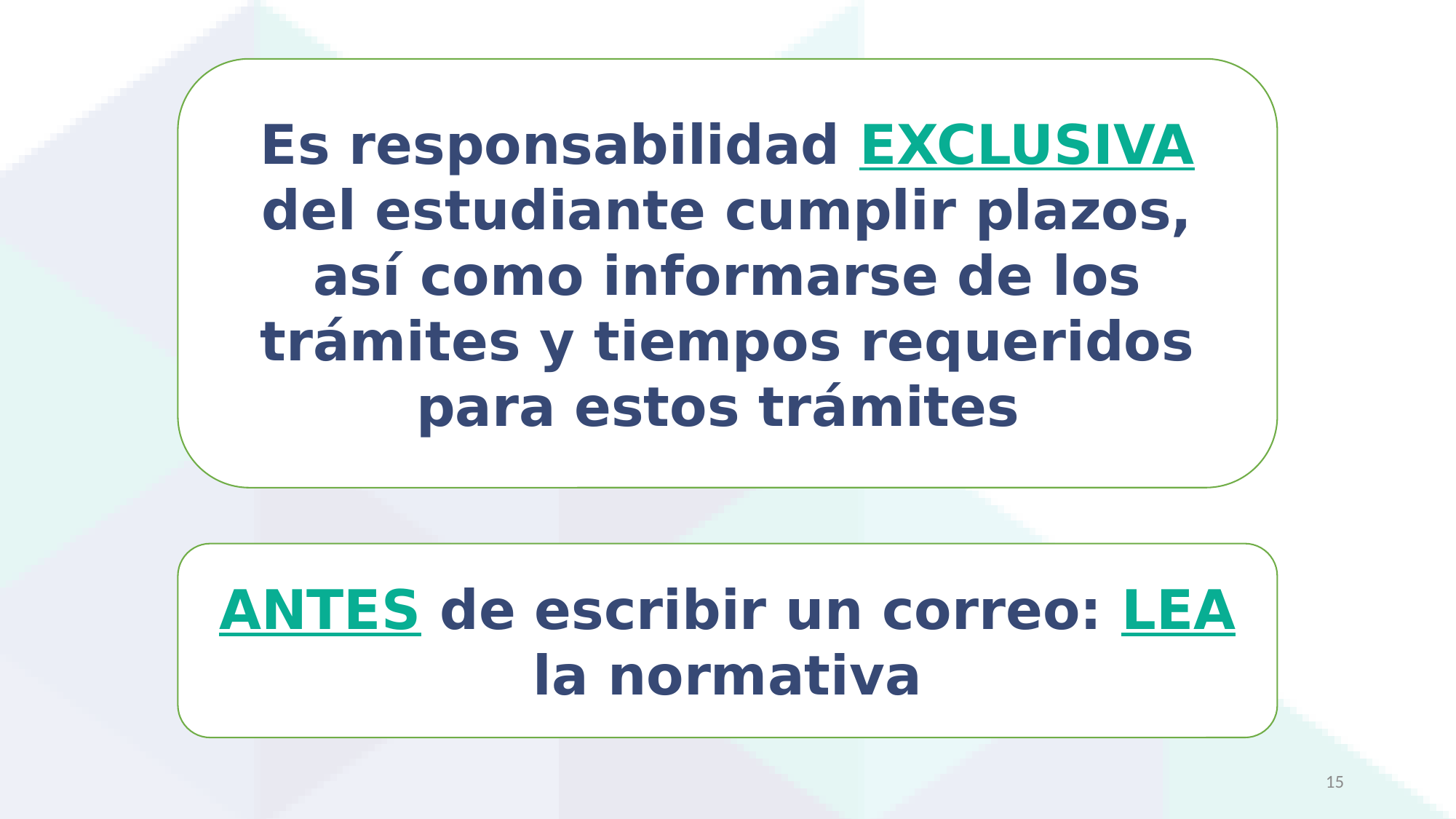

#
Es responsabilidad EXCLUSIVA del estudiante cumplir plazos, así como informarse de los trámites y tiempos requeridos para estos trámites

ANTES de escribir un correo: LEA la normativa
15